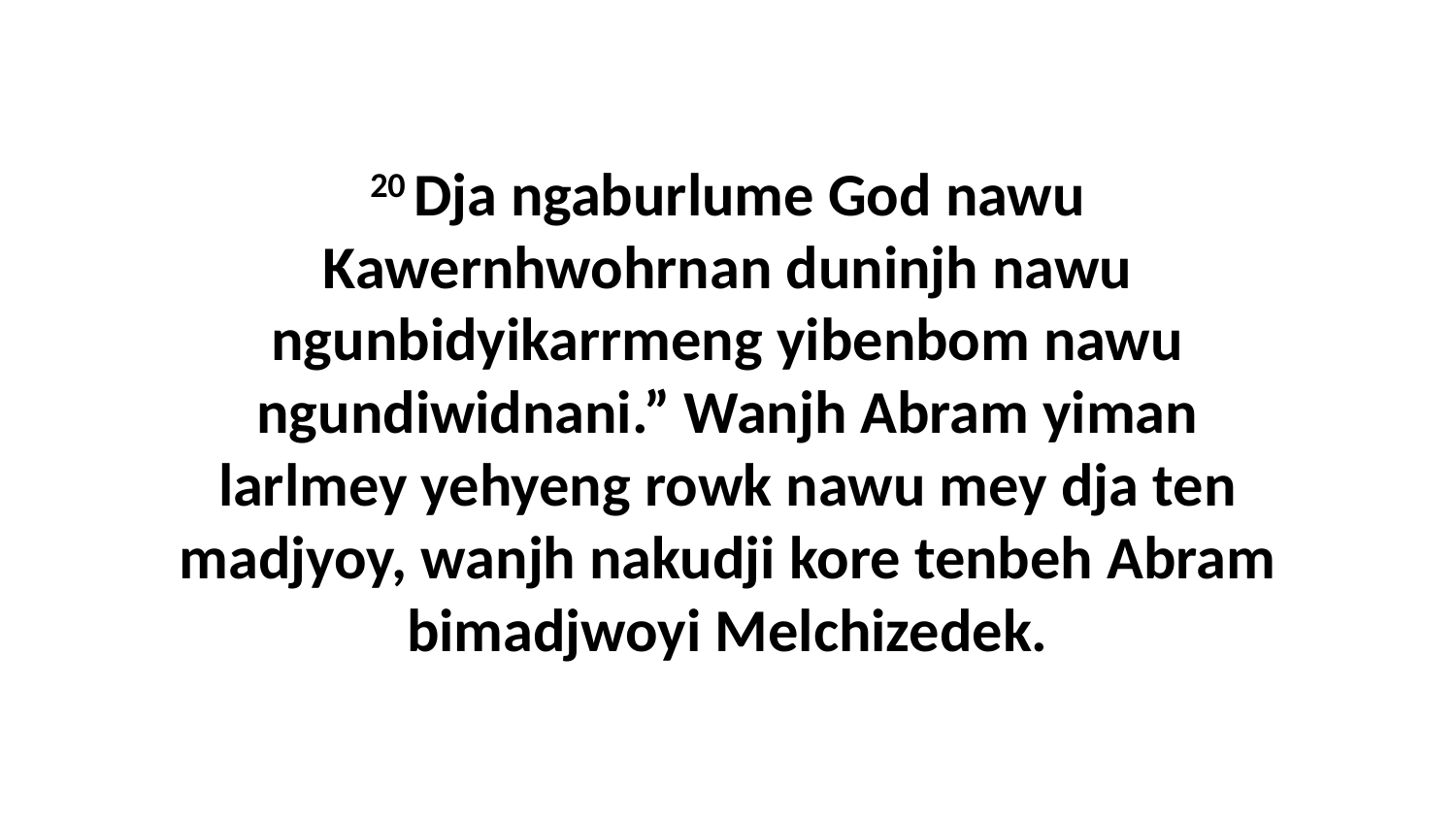

20 Dja ngaburlume God nawu Kawernhwohrnan duninjh nawu ngunbidyikarrmeng yibenbom nawu ngundiwidnani.” Wanjh Abram yiman larlmey yehyeng rowk nawu mey dja ten madjyoy, wanjh nakudji kore tenbeh Abram bimadjwoyi Melchizedek.